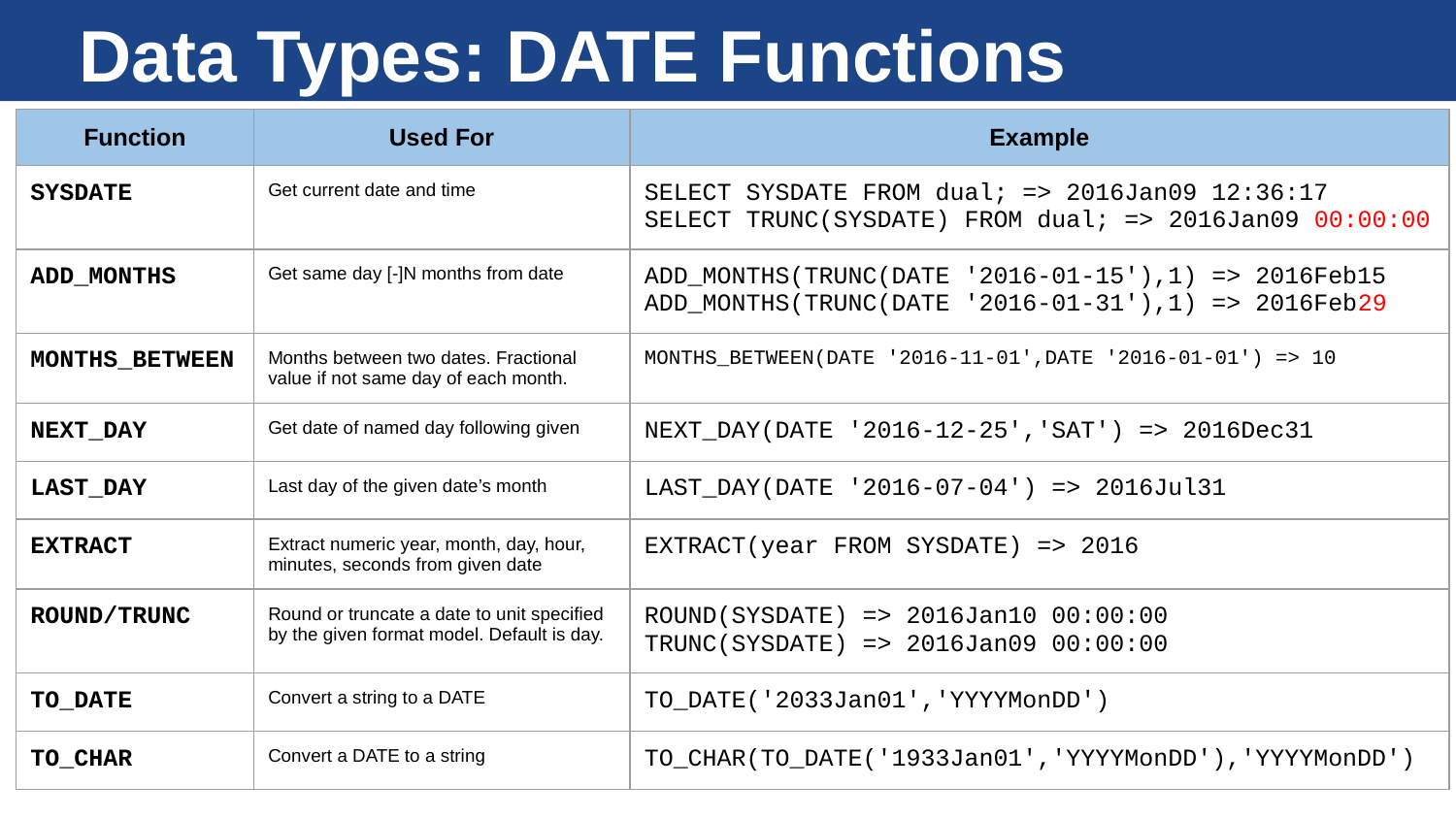

# Data Types: DATE Functions
| Function | Used For | Example |
| --- | --- | --- |
| SYSDATE | Get current date and time | SELECT SYSDATE FROM dual; => 2016Jan09 12:36:17 SELECT TRUNC(SYSDATE) FROM dual; => 2016Jan09 00:00:00 |
| ADD\_MONTHS | Get same day [-]N months from date | ADD\_MONTHS(TRUNC(DATE '2016-01-15'),1) => 2016Feb15 ADD\_MONTHS(TRUNC(DATE '2016-01-31'),1) => 2016Feb29 |
| MONTHS\_BETWEEN | Months between two dates. Fractional value if not same day of each month. | MONTHS\_BETWEEN(DATE '2016-11-01',DATE '2016-01-01') => 10 |
| NEXT\_DAY | Get date of named day following given | NEXT\_DAY(DATE '2016-12-25','SAT') => 2016Dec31 |
| LAST\_DAY | Last day of the given date’s month | LAST\_DAY(DATE '2016-07-04') => 2016Jul31 |
| EXTRACT | Extract numeric year, month, day, hour, minutes, seconds from given date | EXTRACT(year FROM SYSDATE) => 2016 |
| ROUND/TRUNC | Round or truncate a date to unit specified by the given format model. Default is day. | ROUND(SYSDATE) => 2016Jan10 00:00:00 TRUNC(SYSDATE) => 2016Jan09 00:00:00 |
| TO\_DATE | Convert a string to a DATE | TO\_DATE('2033Jan01','YYYYMonDD') |
| TO\_CHAR | Convert a DATE to a string | TO\_CHAR(TO\_DATE('1933Jan01','YYYYMonDD'),'YYYYMonDD') |